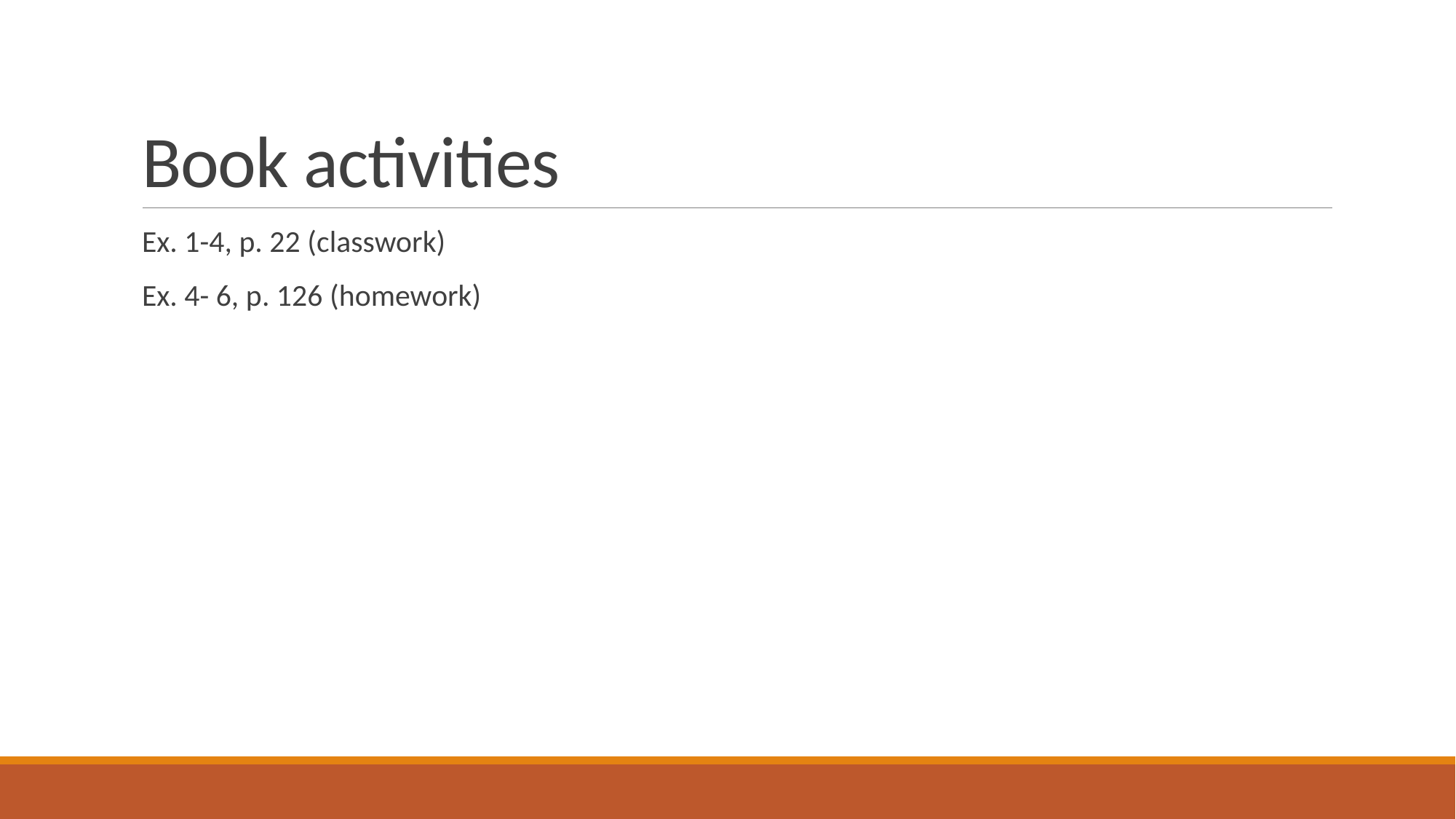

# Book activities
Ex. 1-4, p. 22 (classwork)
Ex. 4- 6, p. 126 (homework)